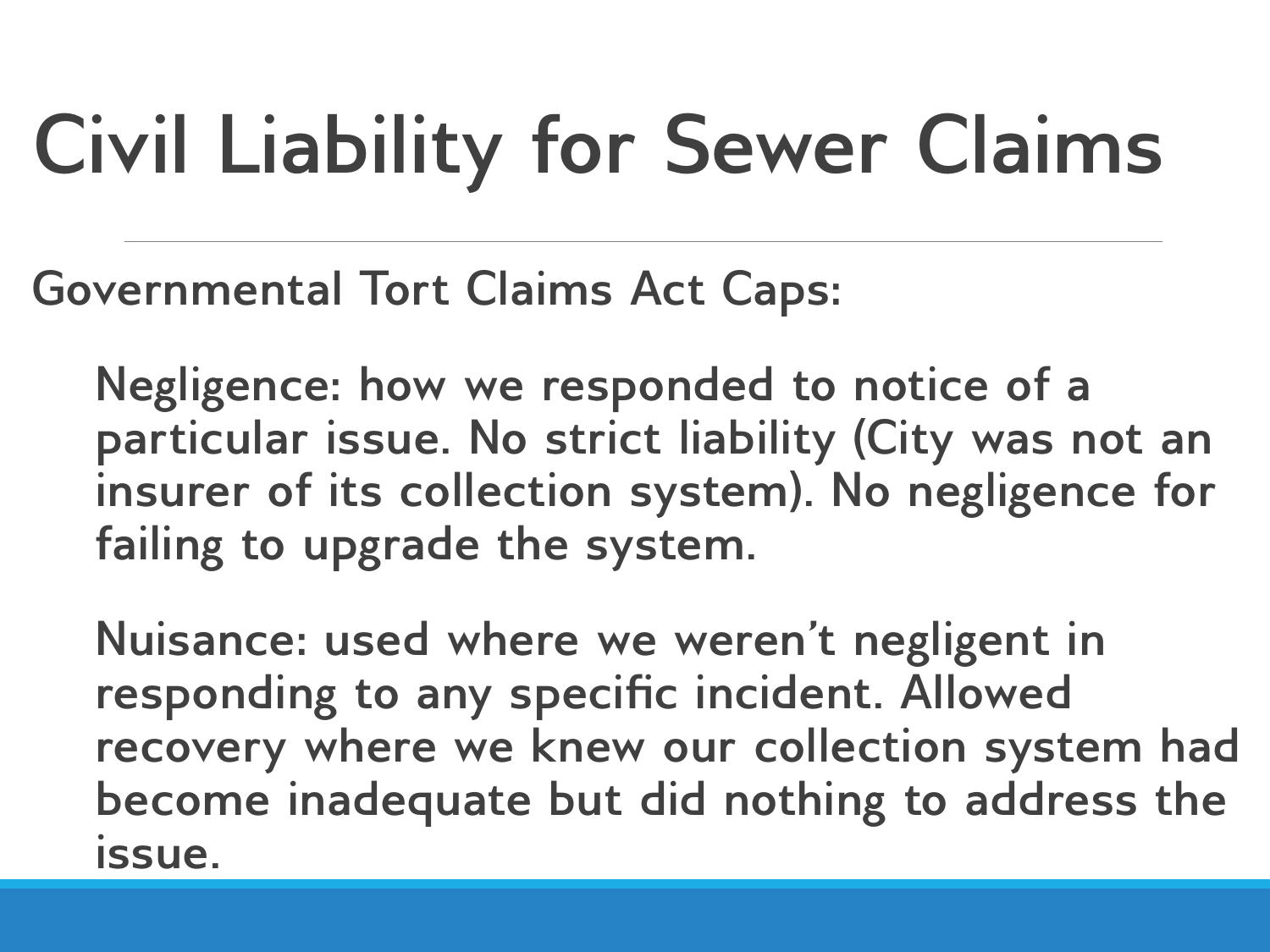

# Civil Liability for Sewer Claims
Governmental Tort Claims Act Caps:
Negligence: how we responded to notice of a particular issue. No strict liability (City was not an insurer of its collection system). No negligence for failing to upgrade the system.
Nuisance: used where we weren’t negligent in responding to any specific incident. Allowed recovery where we knew our collection system had become inadequate but did nothing to address the issue.